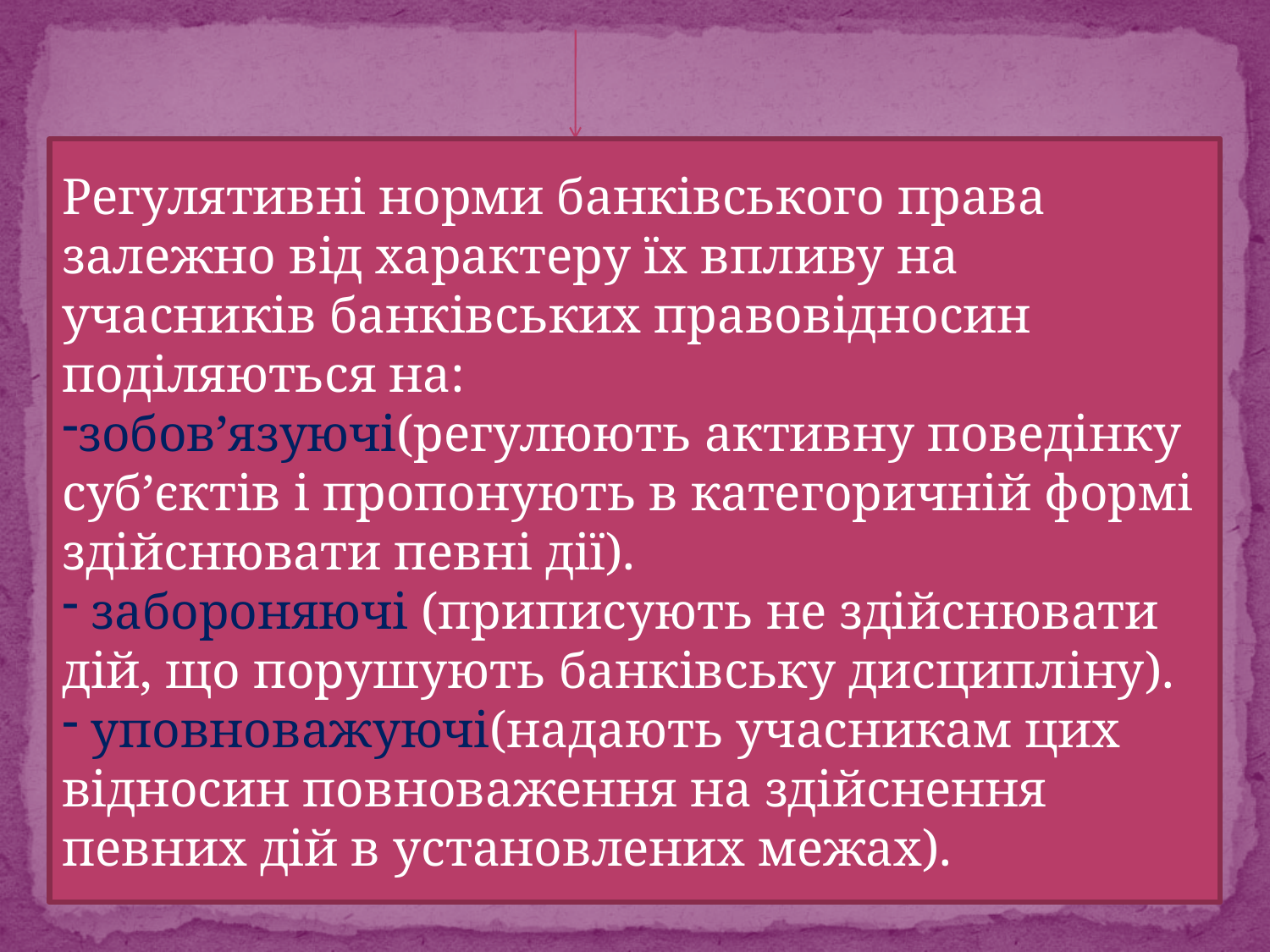

Регулятивні норми банківського права залежно від характеру їх впливу на учасників банківських правовідносин поділяються на:
зобов’язуючі(регулюють активну поведінку суб’єктів і пропонують в категоричній формі здійснювати певні дії).
 забороняючі (приписують не здійснювати дій, що порушують банківську дисципліну).
 уповноважуючі(надають учасникам цих відносин повноваження на здійснення певних дій в установлених межах).